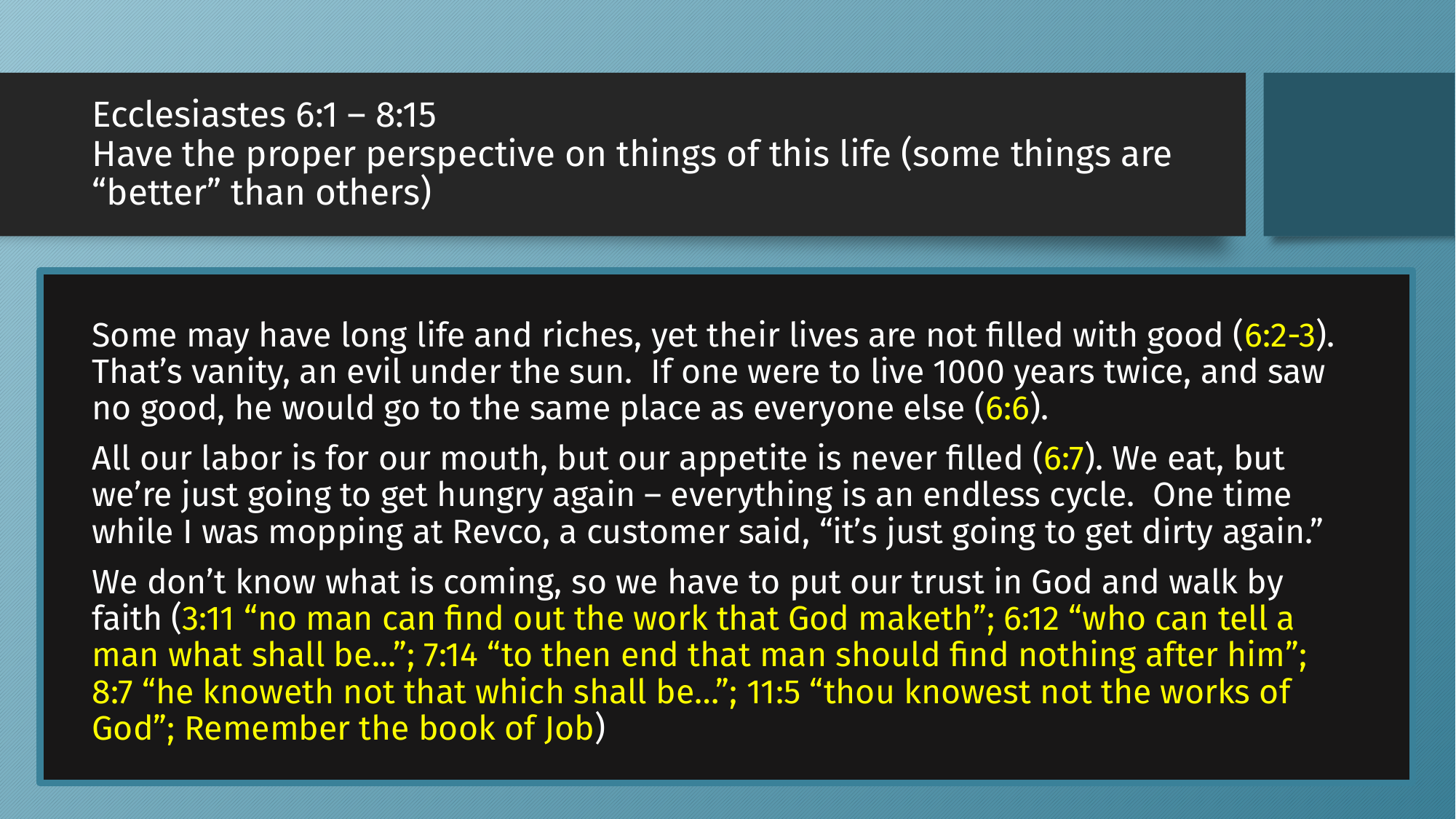

# Ecclesiastes 6:1 – 8:15 Have the proper perspective on things of this life (some things are “better” than others)

Some may have long life and riches, yet their lives are not filled with good (6:2-3).  That’s vanity, an evil under the sun.  If one were to live 1000 years twice, and saw no good, he would go to the same place as everyone else (6:6).
All our labor is for our mouth, but our appetite is never filled (6:7). We eat, but we’re just going to get hungry again – everything is an endless cycle.  One time while I was mopping at Revco, a customer said, “it’s just going to get dirty again.”
We don’t know what is coming, so we have to put our trust in God and walk by faith (3:11 “no man can find out the work that God maketh”; 6:12 “who can tell a man what shall be...”; 7:14 “to then end that man should find nothing after him”; 8:7 “he knoweth not that which shall be…”; 11:5 “thou knowest not the works of God”; Remember the book of Job)